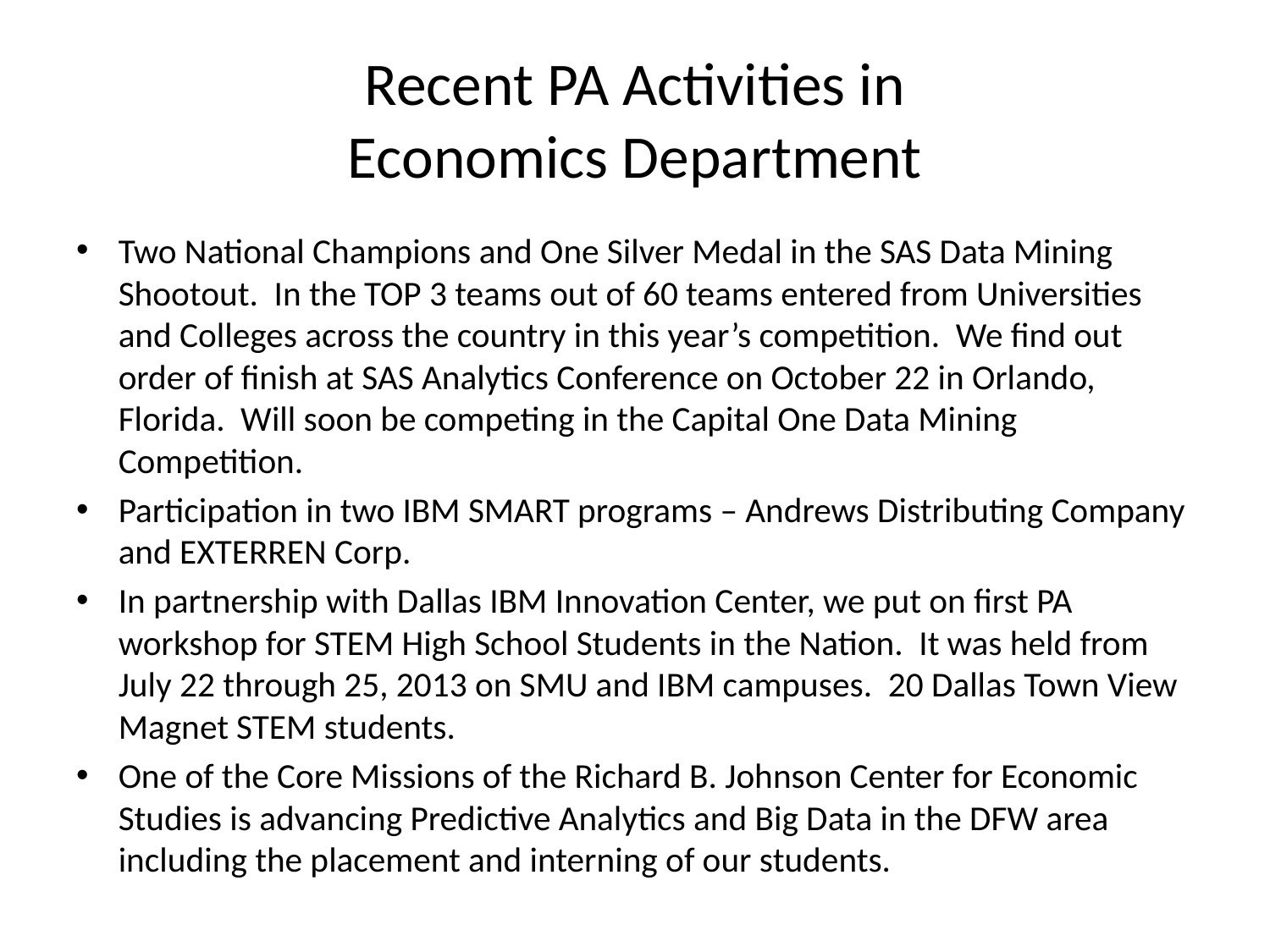

# Recent PA Activities in Economics Department
Two National Champions and One Silver Medal in the SAS Data Mining Shootout.  In the TOP 3 teams out of 60 teams entered from Universities and Colleges across the country in this year’s competition.  We find out order of finish at SAS Analytics Conference on October 22 in Orlando, Florida.  Will soon be competing in the Capital One Data Mining Competition.
Participation in two IBM SMART programs – Andrews Distributing Company and EXTERREN Corp.
In partnership with Dallas IBM Innovation Center, we put on first PA workshop for STEM High School Students in the Nation.  It was held from July 22 through 25, 2013 on SMU and IBM campuses.  20 Dallas Town View Magnet STEM students.
One of the Core Missions of the Richard B. Johnson Center for Economic Studies is advancing Predictive Analytics and Big Data in the DFW area including the placement and interning of our students.